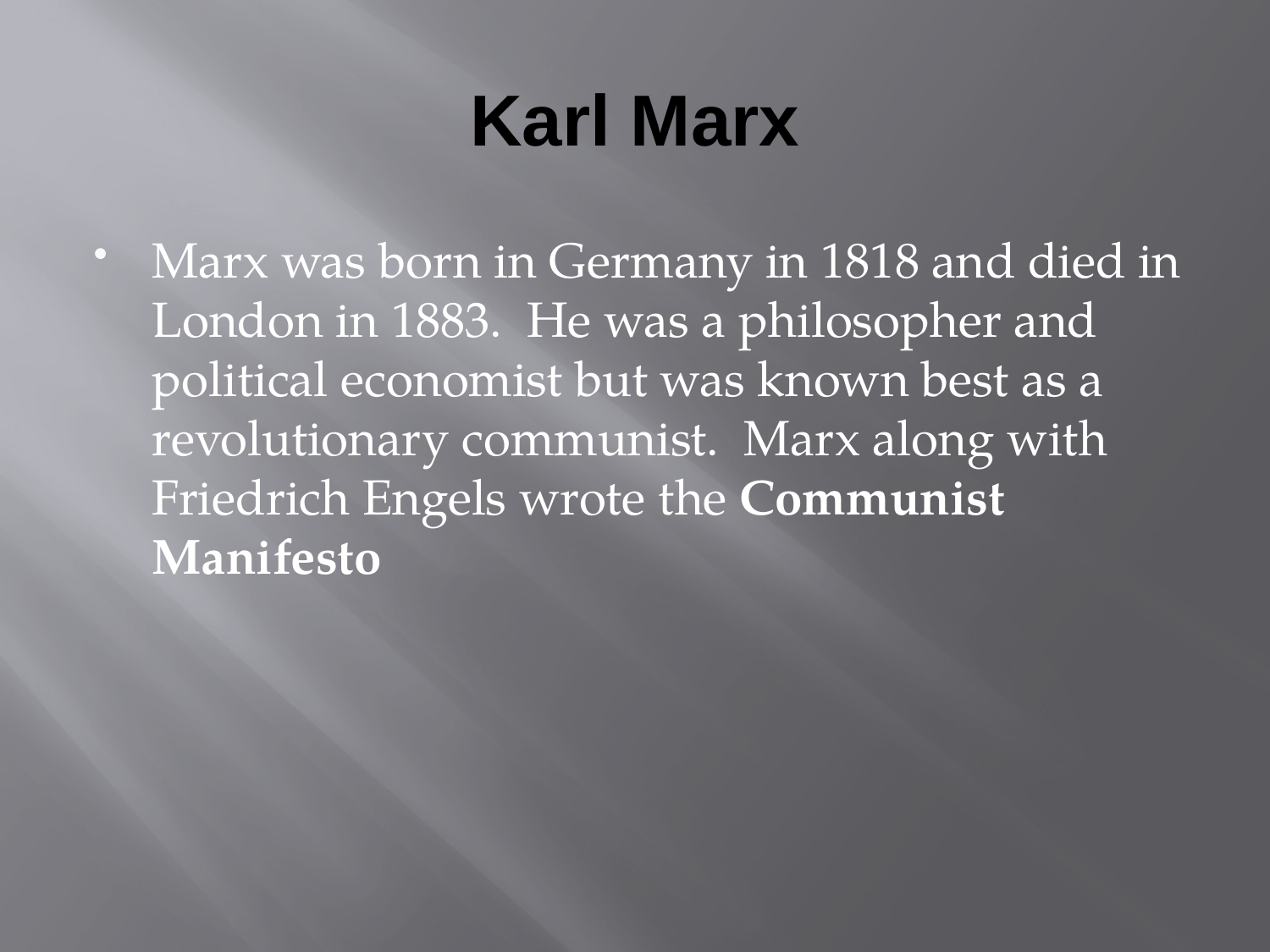

# Karl Marx
Marx was born in Germany in 1818 and died in London in 1883.  He was a philosopher and political economist but was known best as a revolutionary communist.  Marx along with Friedrich Engels wrote the Communist Manifesto